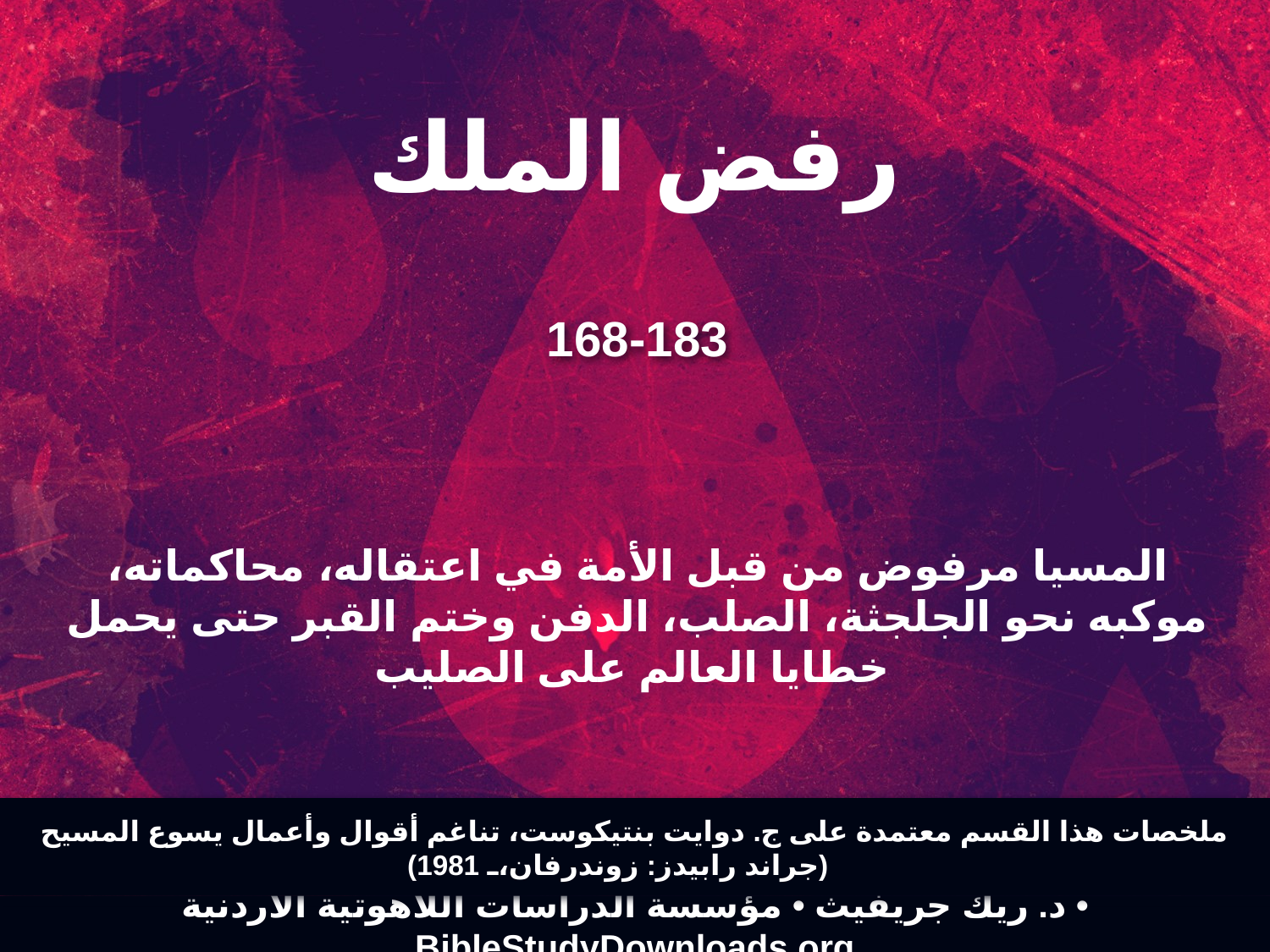

رفض الملك
168-183
المسيا مرفوض من قبل الأمة في اعتقاله، محاكماته، موكبه نحو الجلجثة، الصلب، الدفن وختم القبر حتى يحمل خطايا العالم على الصليب
ملخصات هذا القسم معتمدة على ج. دوايت بنتيكوست، تناغم أقوال وأعمال يسوع المسيح (جراند رابيدز: زوندرفان، 1981)
د. ريك جريفيث • مؤسسة الدراسات اللاهوتية الأردنية • BibleStudyDownloads.org